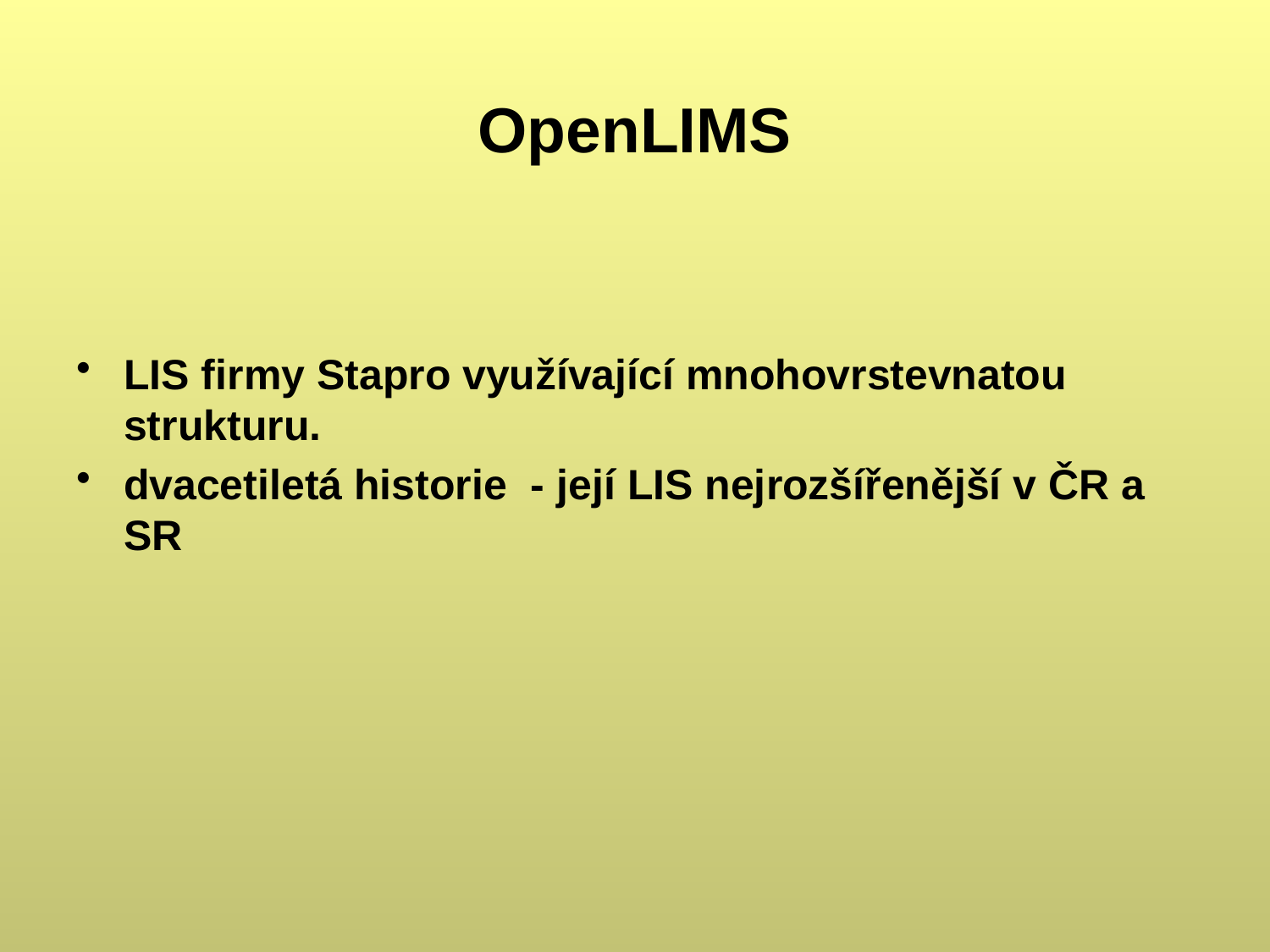

# OpenLIMS

LIS firmy Stapro využívající mnohovrstevnatou strukturu.
dvacetiletá historie  - její LIS nejrozšířenější v ČR a SR